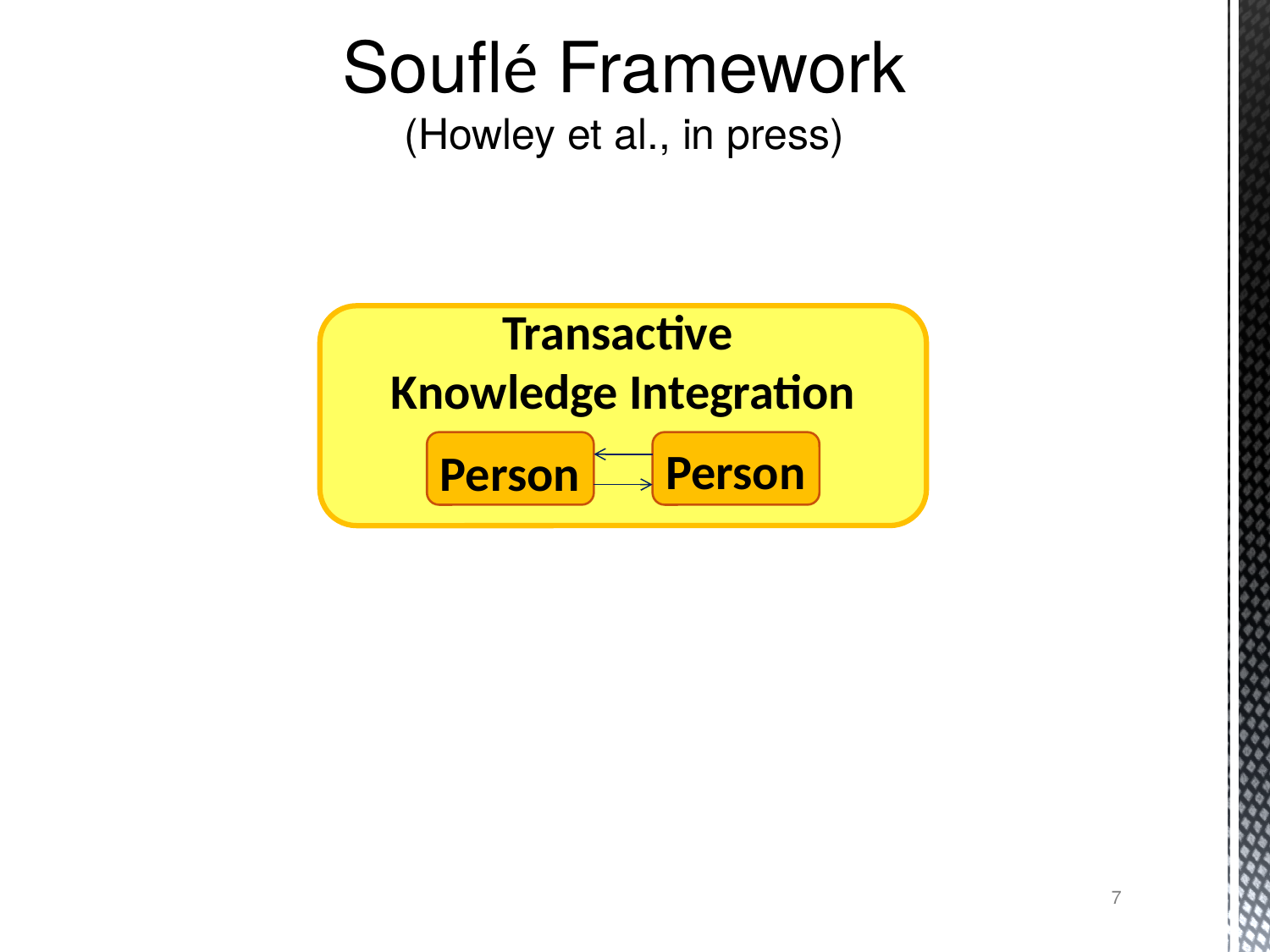

# Souflé Framework (Howley et al., in press)
Transactive
Knowledge Integration

Person
Person
7